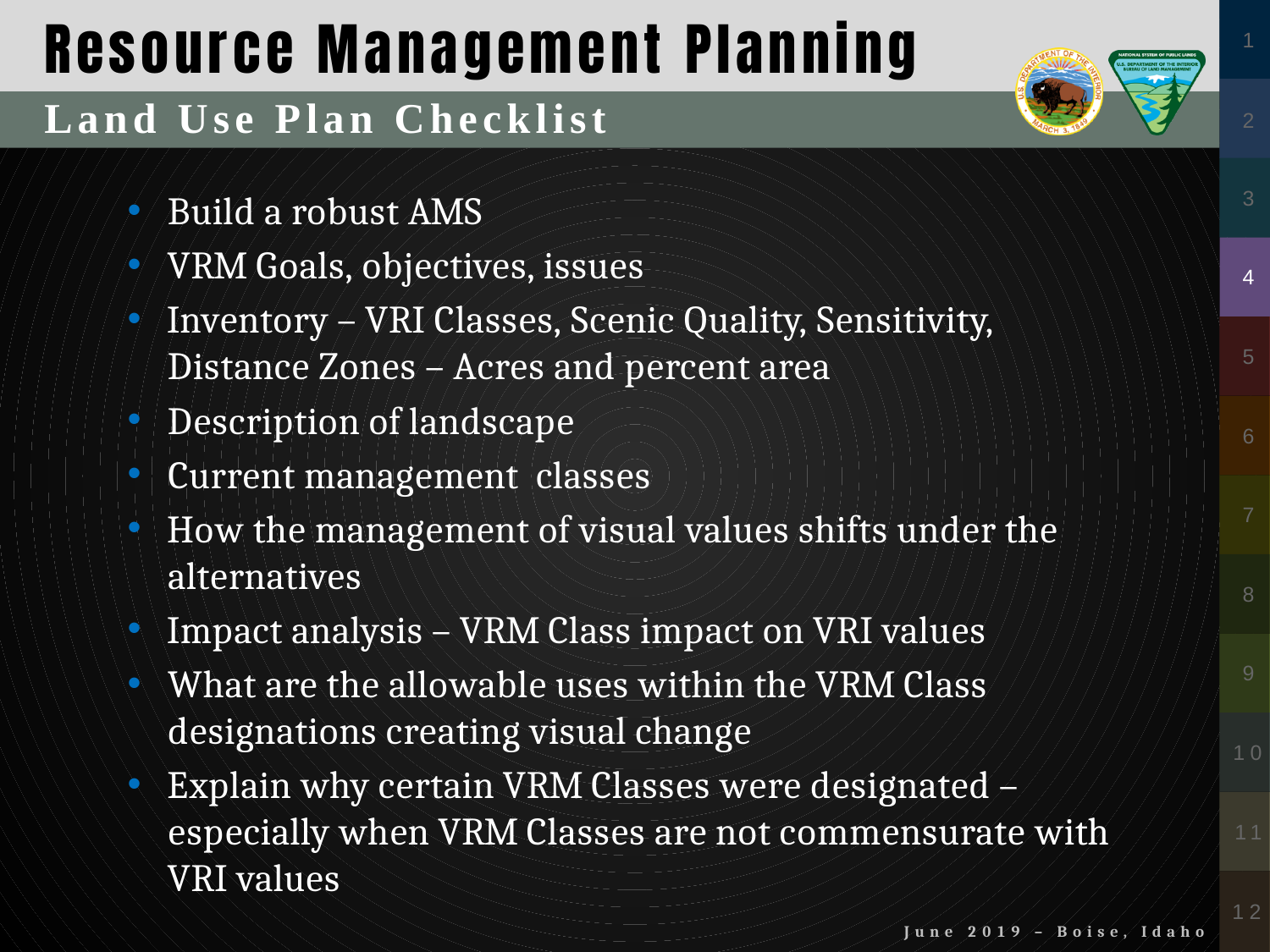

Land Use Plan Checklist
Build a robust AMS
VRM Goals, objectives, issues
Inventory – VRI Classes, Scenic Quality, Sensitivity, Distance Zones – Acres and percent area
Description of landscape
Current management  classes
How the management of visual values shifts under the alternatives
Impact analysis – VRM Class impact on VRI values
What are the allowable uses within the VRM Class designations creating visual change
Explain why certain VRM Classes were designated – especially when VRM Classes are not commensurate with VRI values